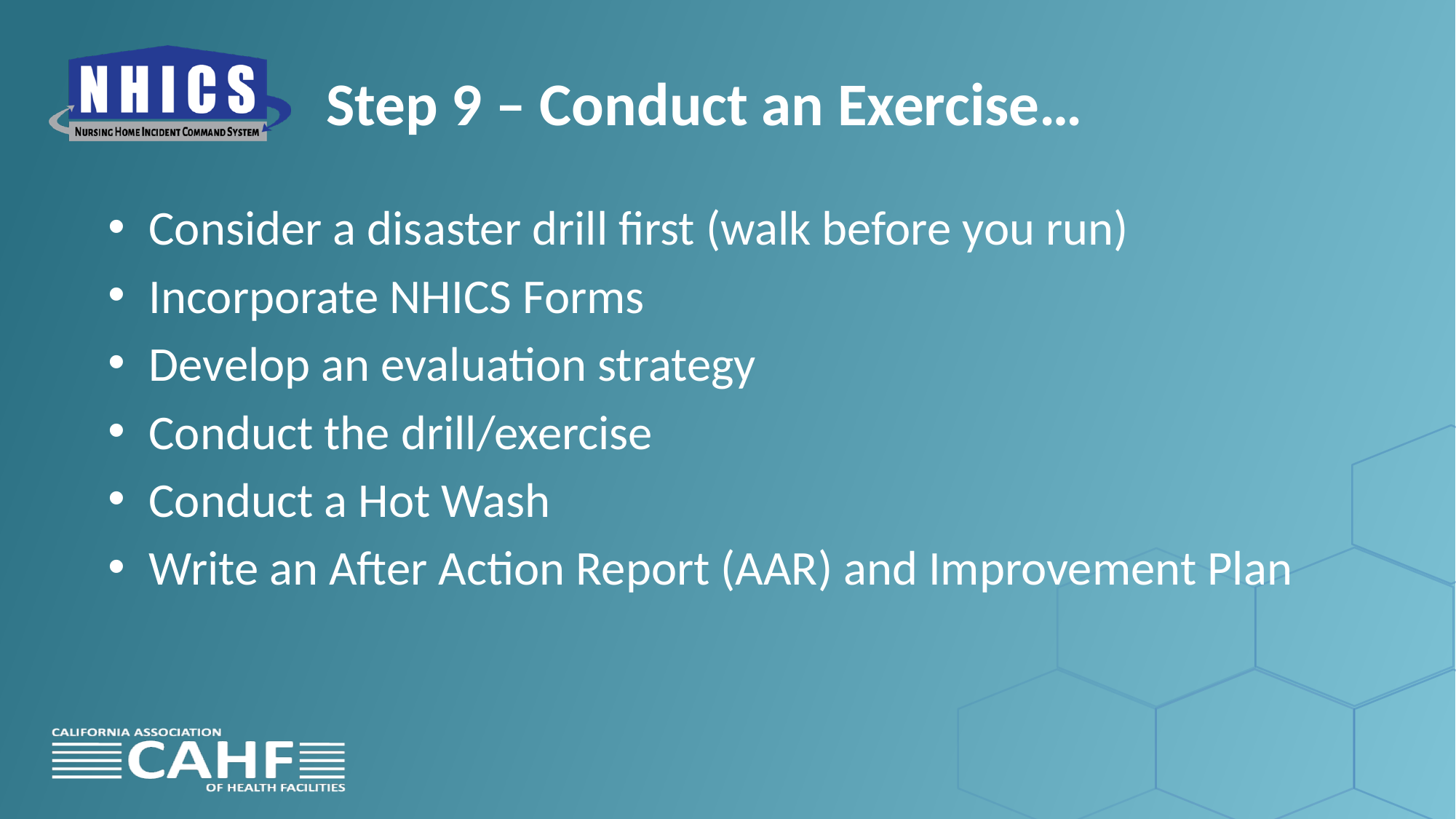

# Step 9 – Conduct an Exercise…
Consider a disaster drill first (walk before you run)
Incorporate NHICS Forms
Develop an evaluation strategy
Conduct the drill/exercise
Conduct a Hot Wash
Write an After Action Report (AAR) and Improvement Plan